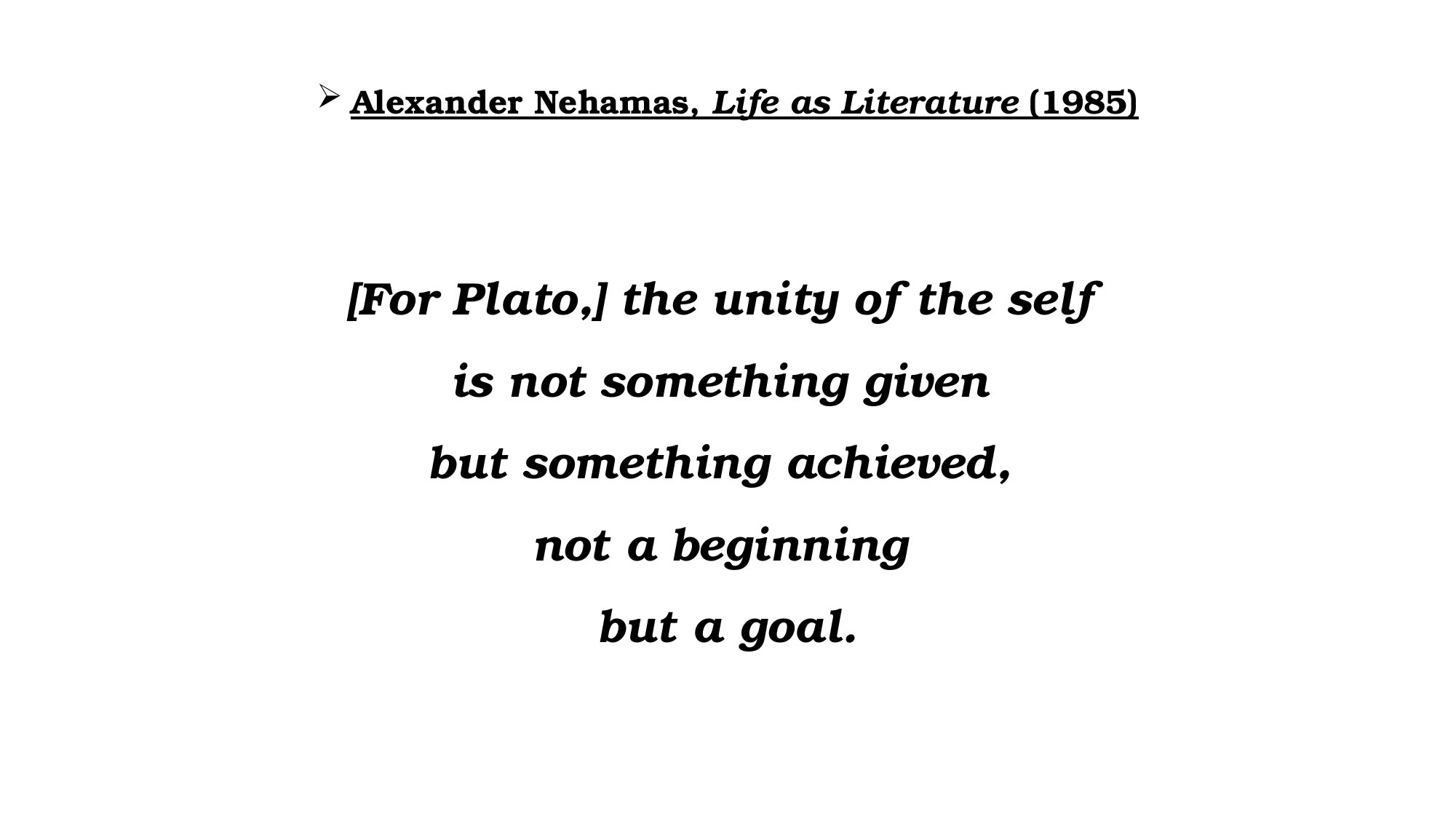

Alexander Nehamas, Life as Literature (1985)

[For Plato,] the unity of the self
is not something given
but something achieved,
not a beginning
but a goal.